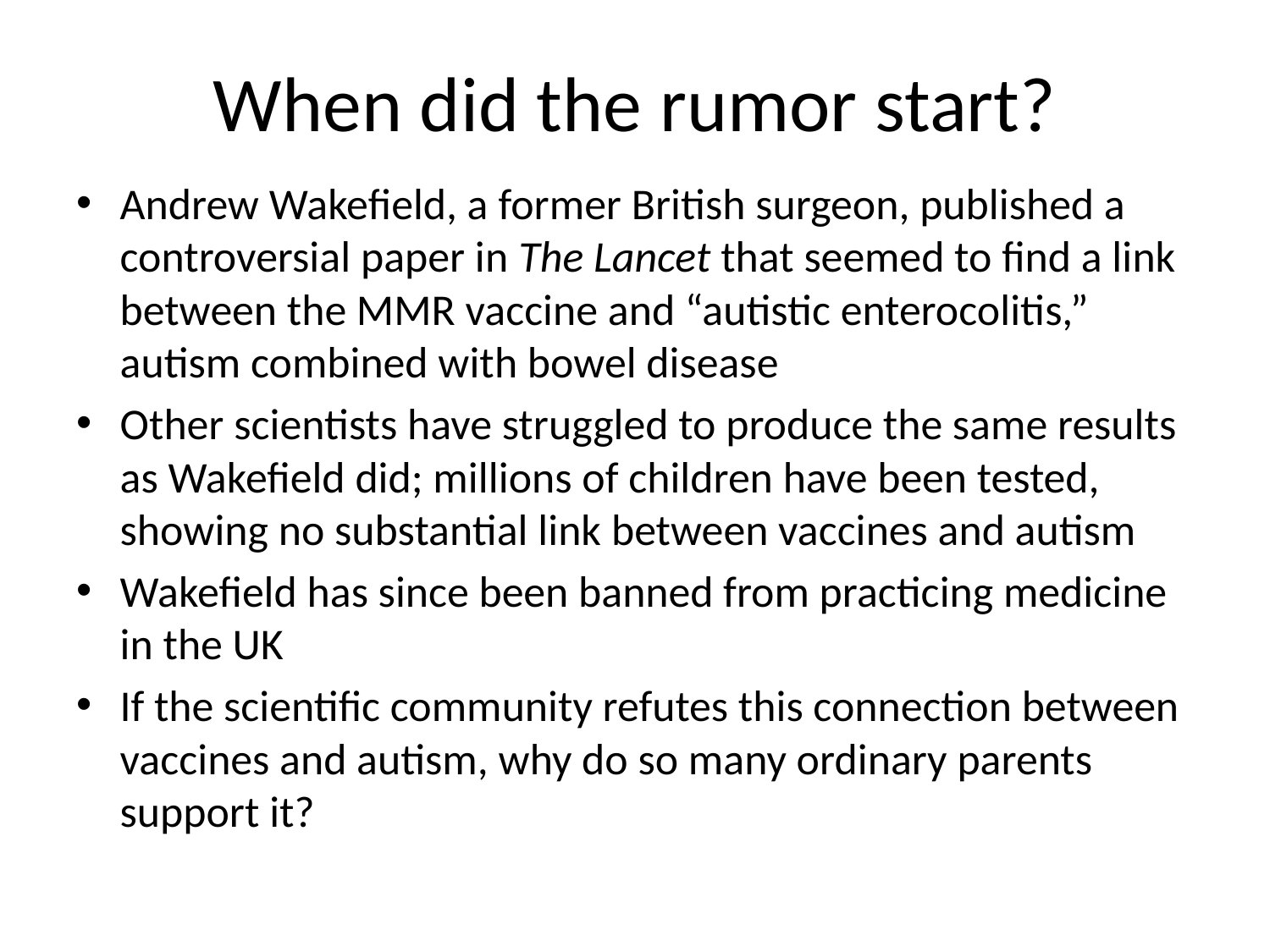

# When did the rumor start?
Andrew Wakefield, a former British surgeon, published a controversial paper in The Lancet that seemed to find a link between the MMR vaccine and “autistic enterocolitis,” autism combined with bowel disease
Other scientists have struggled to produce the same results as Wakefield did; millions of children have been tested, showing no substantial link between vaccines and autism
Wakefield has since been banned from practicing medicine in the UK
If the scientific community refutes this connection between vaccines and autism, why do so many ordinary parents support it?